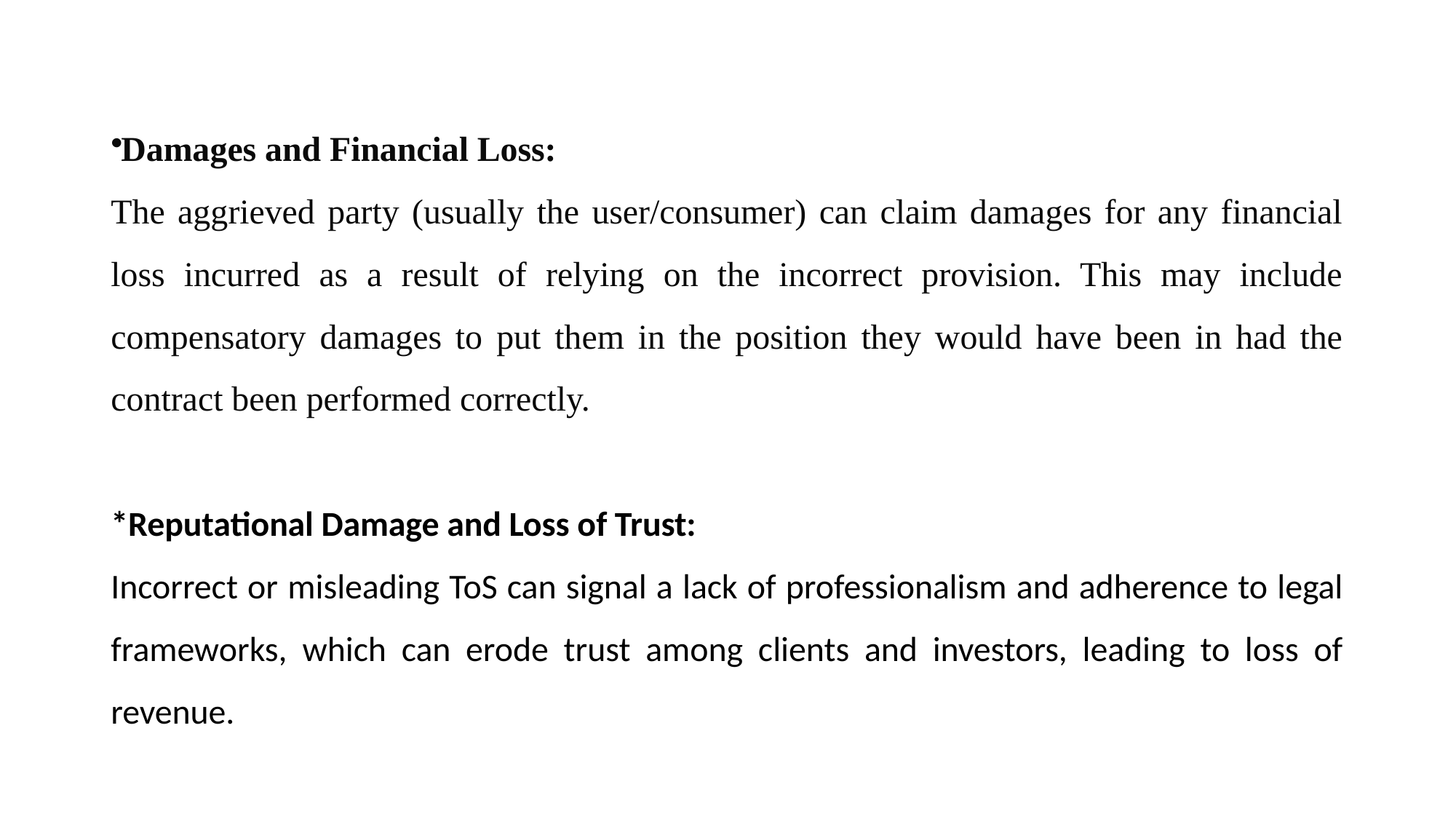

#
Damages and Financial Loss:
The aggrieved party (usually the user/consumer) can claim damages for any financial loss incurred as a result of relying on the incorrect provision. This may include compensatory damages to put them in the position they would have been in had the contract been performed correctly.

*Reputational Damage and Loss of Trust:
Incorrect or misleading ToS can signal a lack of professionalism and adherence to legal frameworks, which can erode trust among clients and investors, leading to loss of revenue.